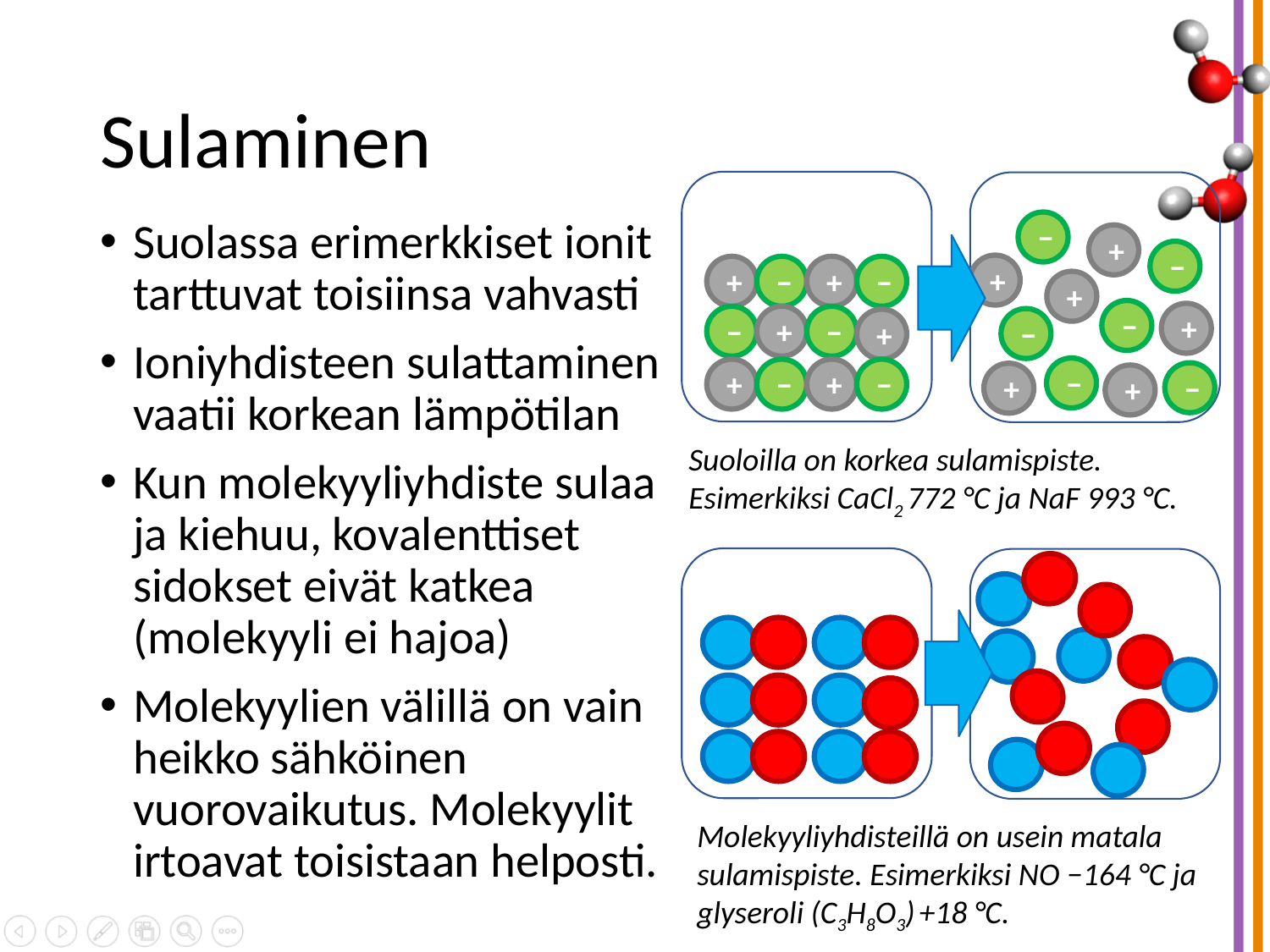

# Sulaminen

+
−
+
−
−
+
−
+
+
−
+
−

−
+
−
+
+
−
+
−
−
−
+
+
Suolassa erimerkkiset ionit tarttuvat toisiinsa vahvasti
Ioniyhdisteen sulattaminen vaatii korkean lämpötilan
Kun molekyyliyhdiste sulaa ja kiehuu, kovalenttiset sidokset eivät katkea (molekyyli ei hajoa)
Molekyylien välillä on vain heikko sähköinen vuorovaikutus. Molekyylit irtoavat toisistaan helposti.

Suoloilla on korkea sulamispiste. Esimerkiksi CaCl2 772 °C ja NaF 993 °C.

Molekyyliyhdisteillä on usein matala sulamispiste. Esimerkiksi NO −164 °C ja glyseroli (C3H8O3) +18 °C.